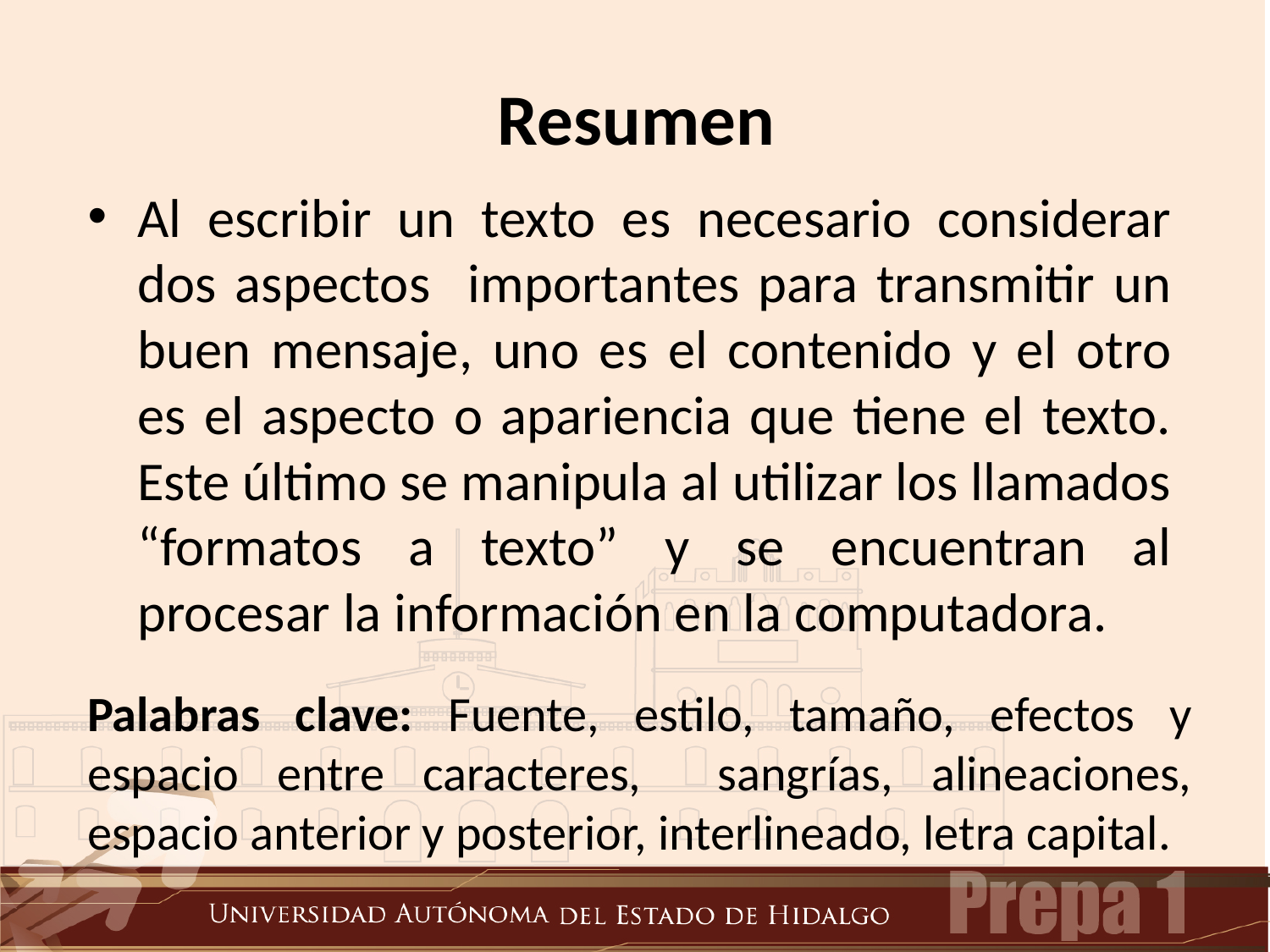

# Resumen
Al escribir un texto es necesario considerar dos aspectos  importantes para transmitir un buen mensaje, uno es el contenido y el otro es el aspecto o apariencia que tiene el texto. Este último se manipula al utilizar los llamados “formatos a texto” y se encuentran al procesar la información en la computadora.

Palabras clave: Fuente, estilo, tamaño, efectos y espacio entre caracteres,  sangrías, alineaciones, espacio anterior y posterior, interlineado, letra capital.